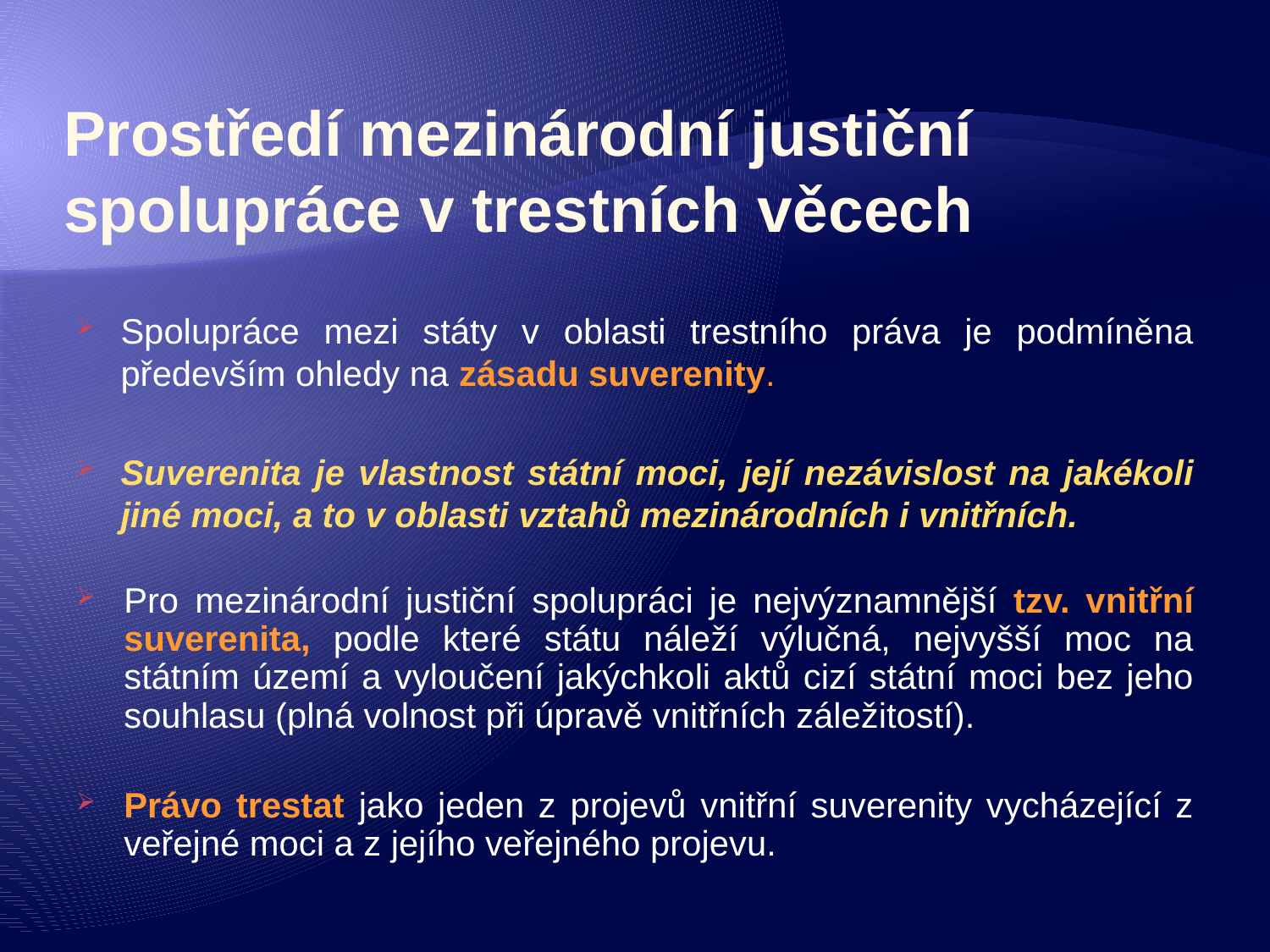

# Prostředí mezinárodní justiční spolupráce v trestních věcech
Spolupráce mezi státy v oblasti trestního práva je podmíněna především ohledy na zásadu suverenity.

Suverenita je vlastnost státní moci, její nezávislost na jakékoli jiné moci, a to v oblasti vztahů mezinárodních i vnitřních.

Pro mezinárodní justiční spolupráci je nejvýznamnější tzv. vnitřní suverenita, podle které státu náleží výlučná, nejvyšší moc na státním území a vyloučení jakýchkoli aktů cizí státní moci bez jeho souhlasu (plná volnost při úpravě vnitřních záležitostí).

Právo trestat jako jeden z projevů vnitřní suverenity vycházející z veřejné moci a z jejího veřejného projevu.